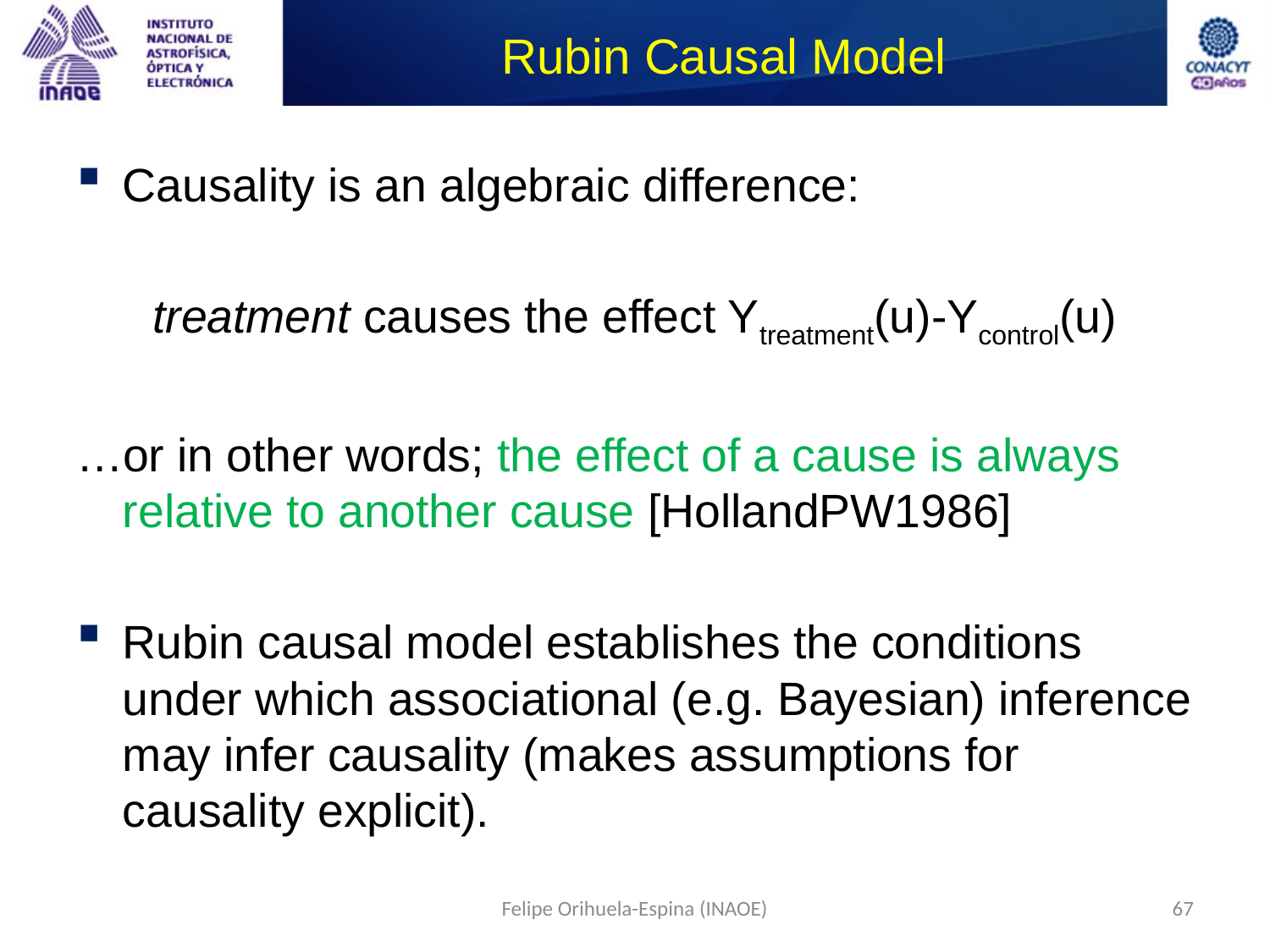

# Rubin Causal Model
Causality is an algebraic difference:

treatment causes the effect Ytreatment(u)-Ycontrol(u)

…or in other words; the effect of a cause is always relative to another cause [HollandPW1986]

Rubin causal model establishes the conditions under which associational (e.g. Bayesian) inference may infer causality (makes assumptions for causality explicit).
Felipe Orihuela-Espina (INAOE)
67